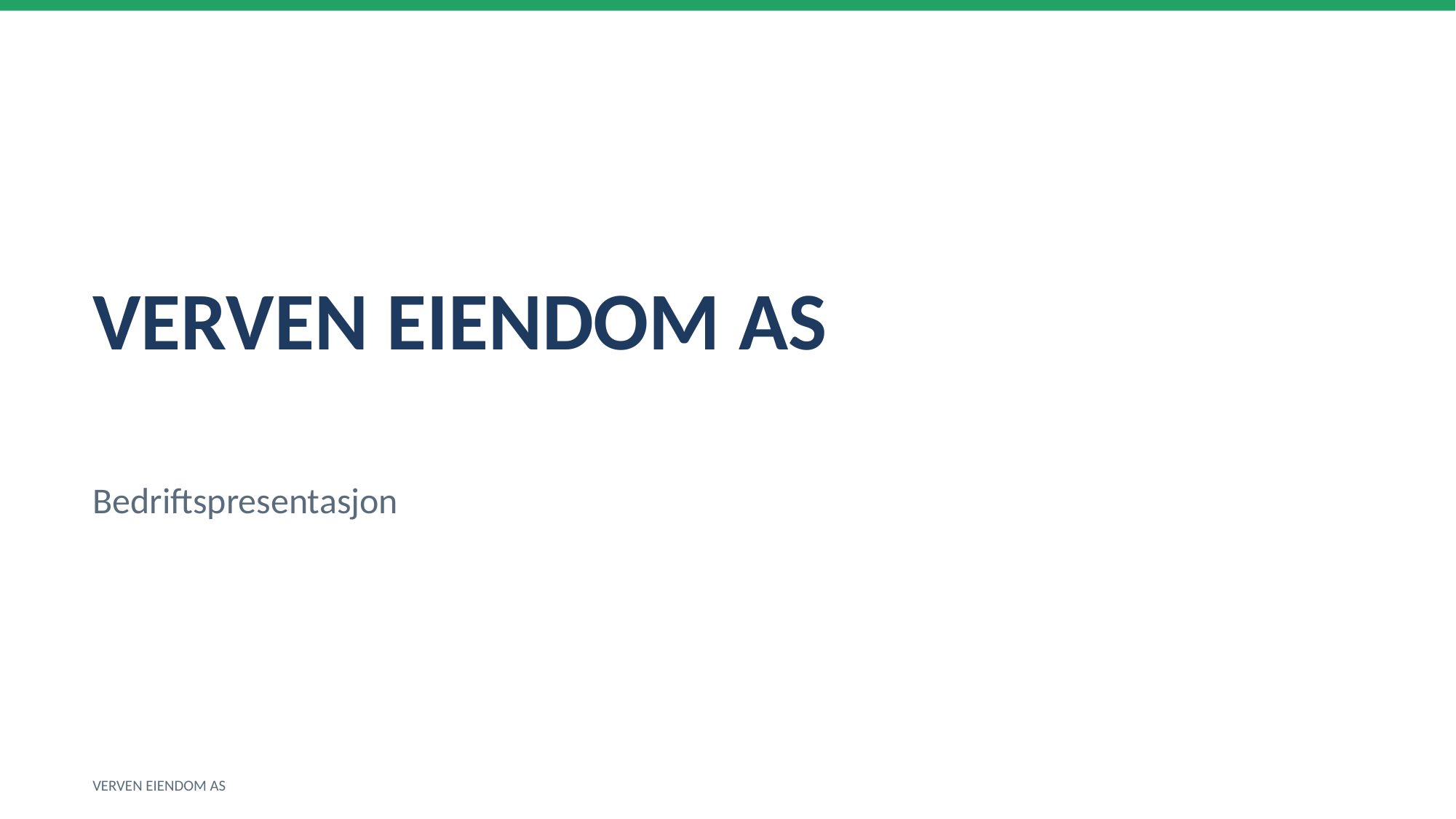

VERVEN EIENDOM AS
Bedriftspresentasjon
VERVEN EIENDOM AS